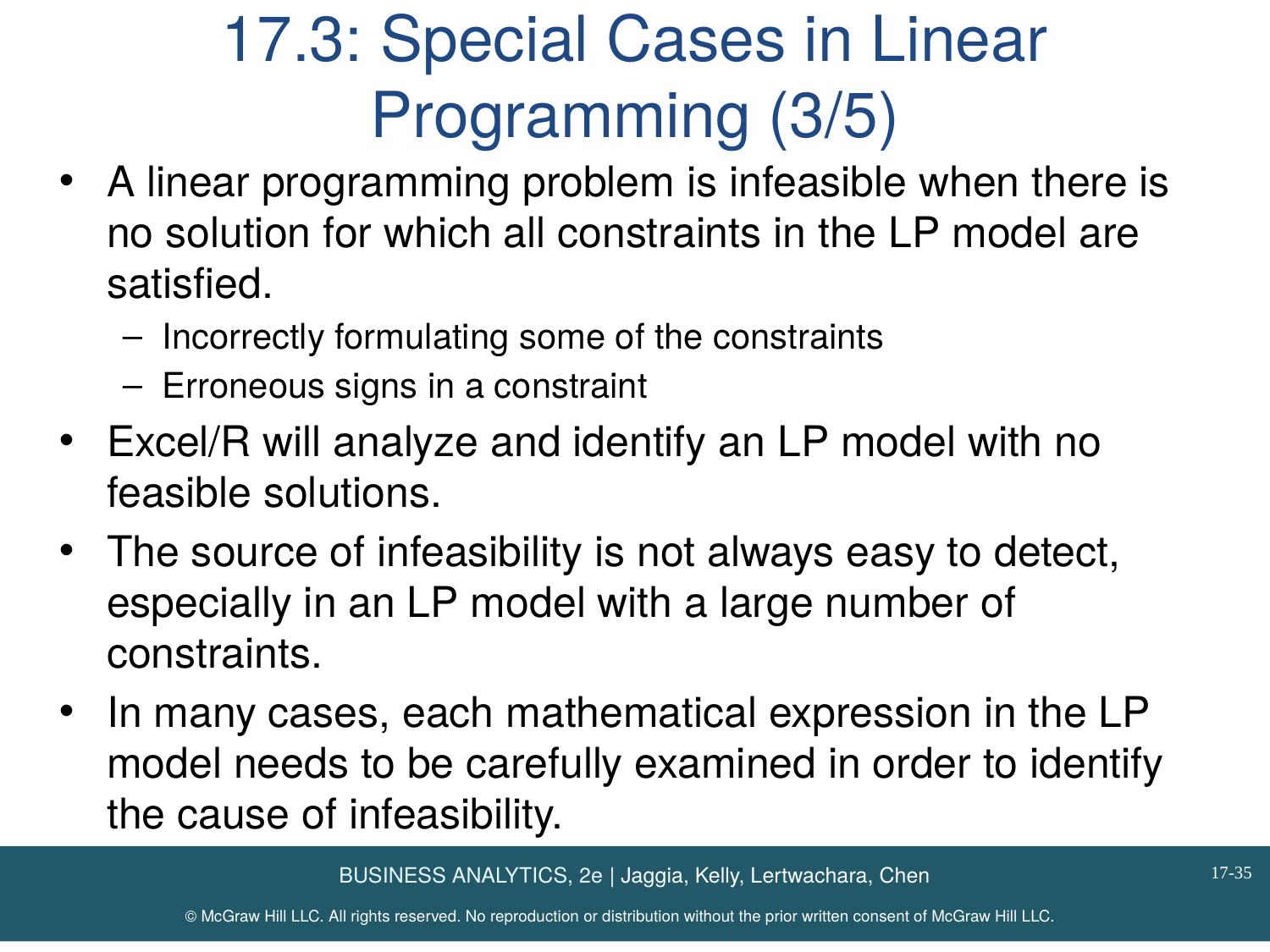

# 17.3: Special Cases in Linear Programming (3/5)
A linear programming problem is infeasible when there is no solution for which all constraints in the LP model are satisfied.
Incorrectly formulating some of the constraints
Erroneous signs in a constraint
Excel/R will analyze and identify an LP model with no feasible solutions.
The source of infeasibility is not always easy to detect, especially in an LP model with a large number of constraints.
In many cases, each mathematical expression in the LP model needs to be carefully examined in order to identify the cause of infeasibility.